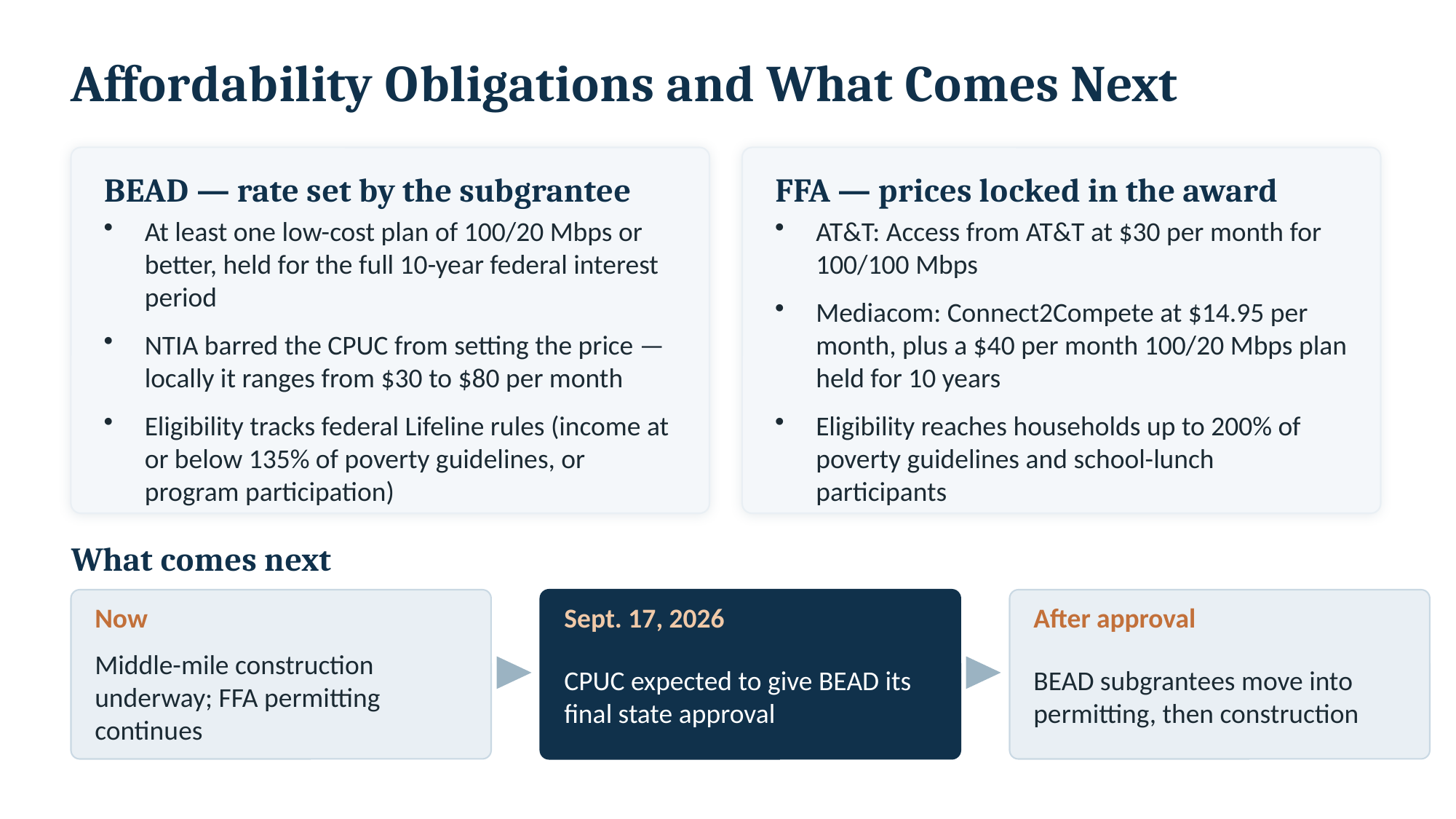

Affordability Obligations and What Comes Next

BEAD — rate set by the subgrantee
FFA — prices locked in the award
At least one low-cost plan of 100/20 Mbps or better, held for the full 10-year federal interest period
NTIA barred the CPUC from setting the price — locally it ranges from $30 to $80 per month
Eligibility tracks federal Lifeline rules (income at or below 135% of poverty guidelines, or program participation)
AT&T: Access from AT&T at $30 per month for 100/100 Mbps
Mediacom: Connect2Compete at $14.95 per month, plus a $40 per month 100/20 Mbps plan held for 10 years
Eligibility reaches households up to 200% of poverty guidelines and school-lunch participants
What comes next

Now
Sept. 17, 2026
After approval
Middle-mile construction underway; FFA permitting continues
CPUC expected to give BEAD its final state approval
BEAD subgrantees move into permitting, then construction